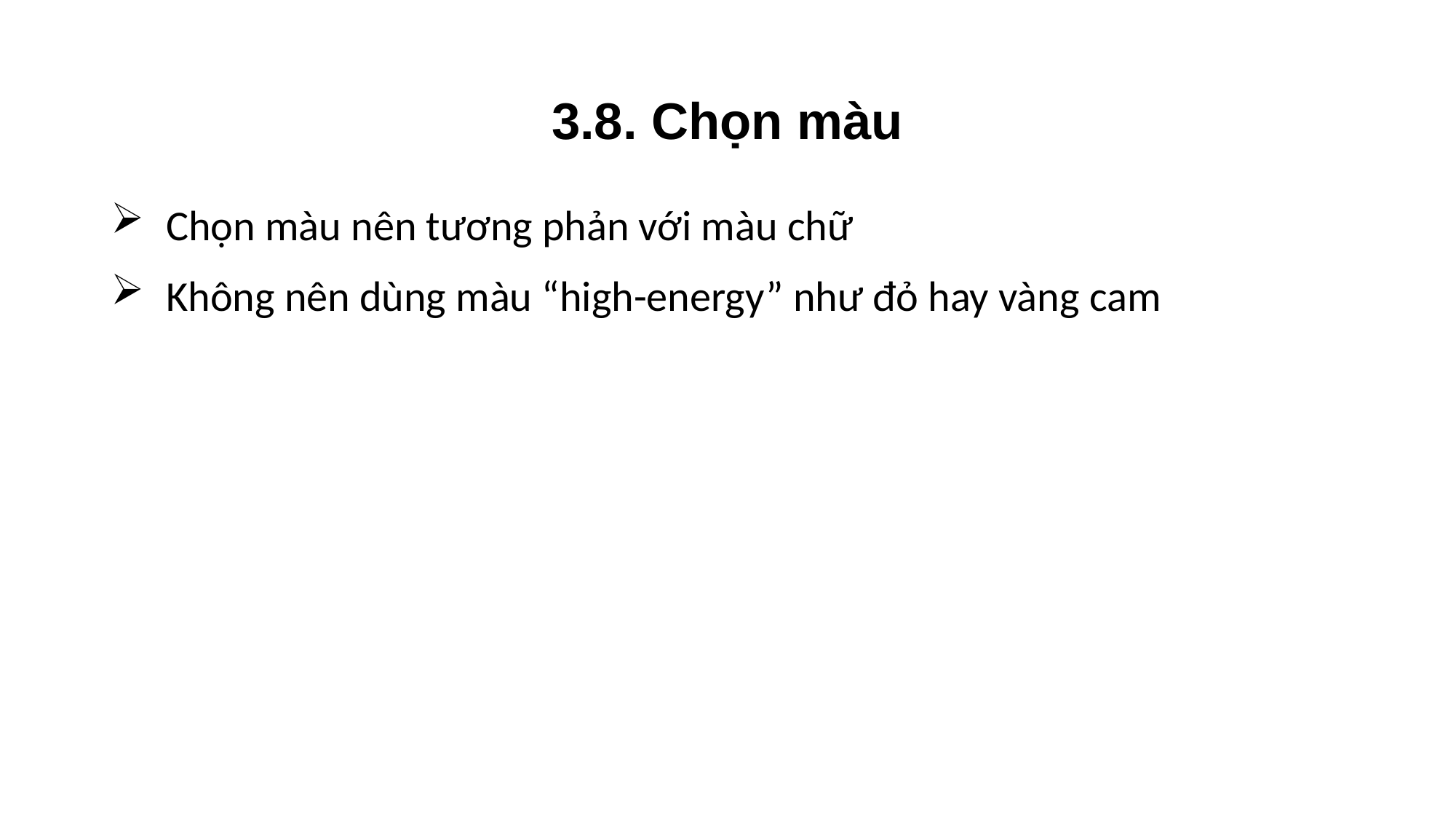

# 3.8. Chọn màu
Chọn màu nên tương phản với màu chữ
Không nên dùng màu “high-energy” như đỏ hay vàng cam